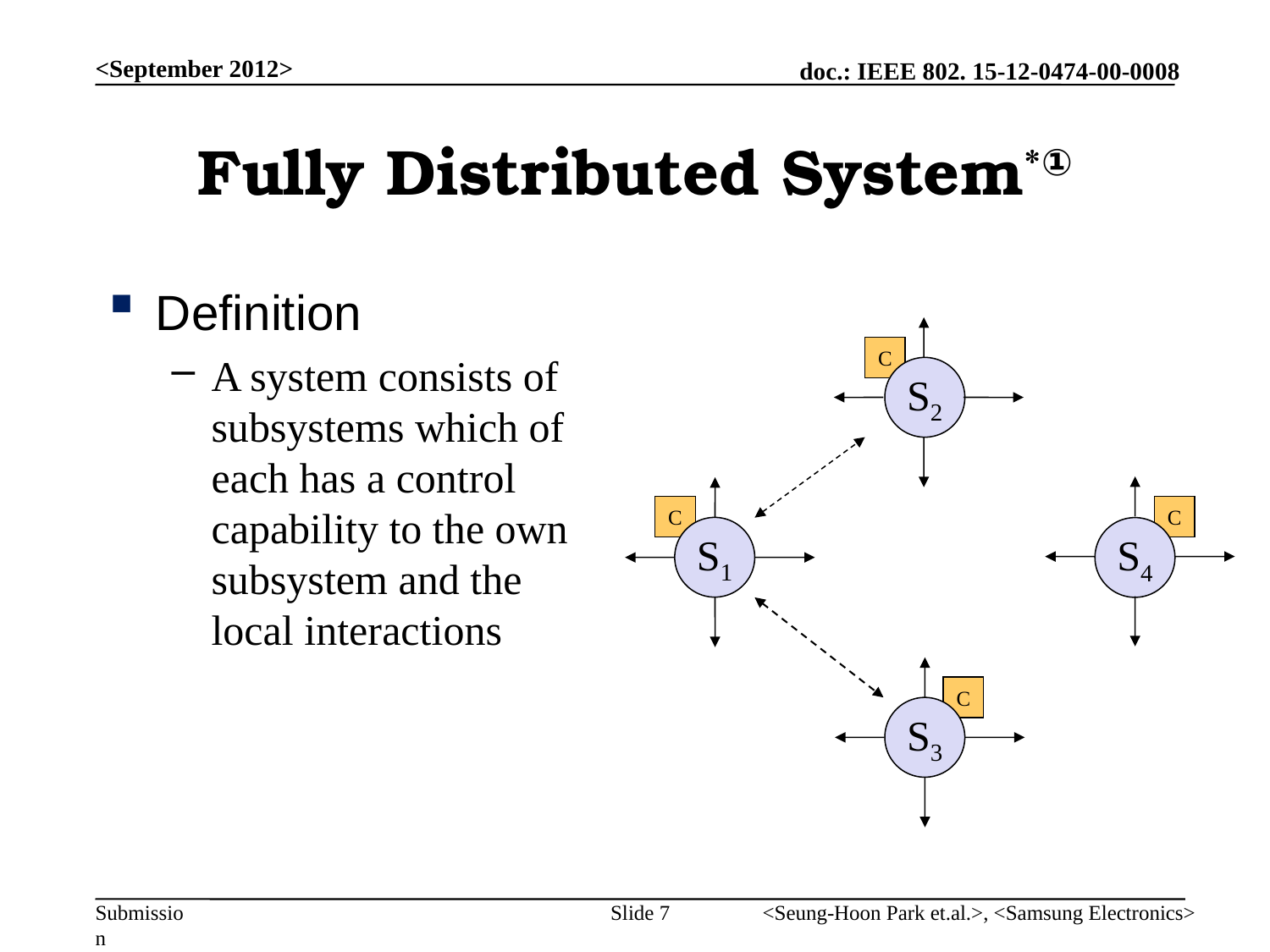

<September 2012>
# Fully Distributed System*①
Definition
A system consists of subsystems which of each has a control capability to the own subsystem and the local interactions

C
S2

C
C
S1
S4

C
S3

Slide 7
<Seung-Hoon Park et.al.>, <Samsung Electronics>